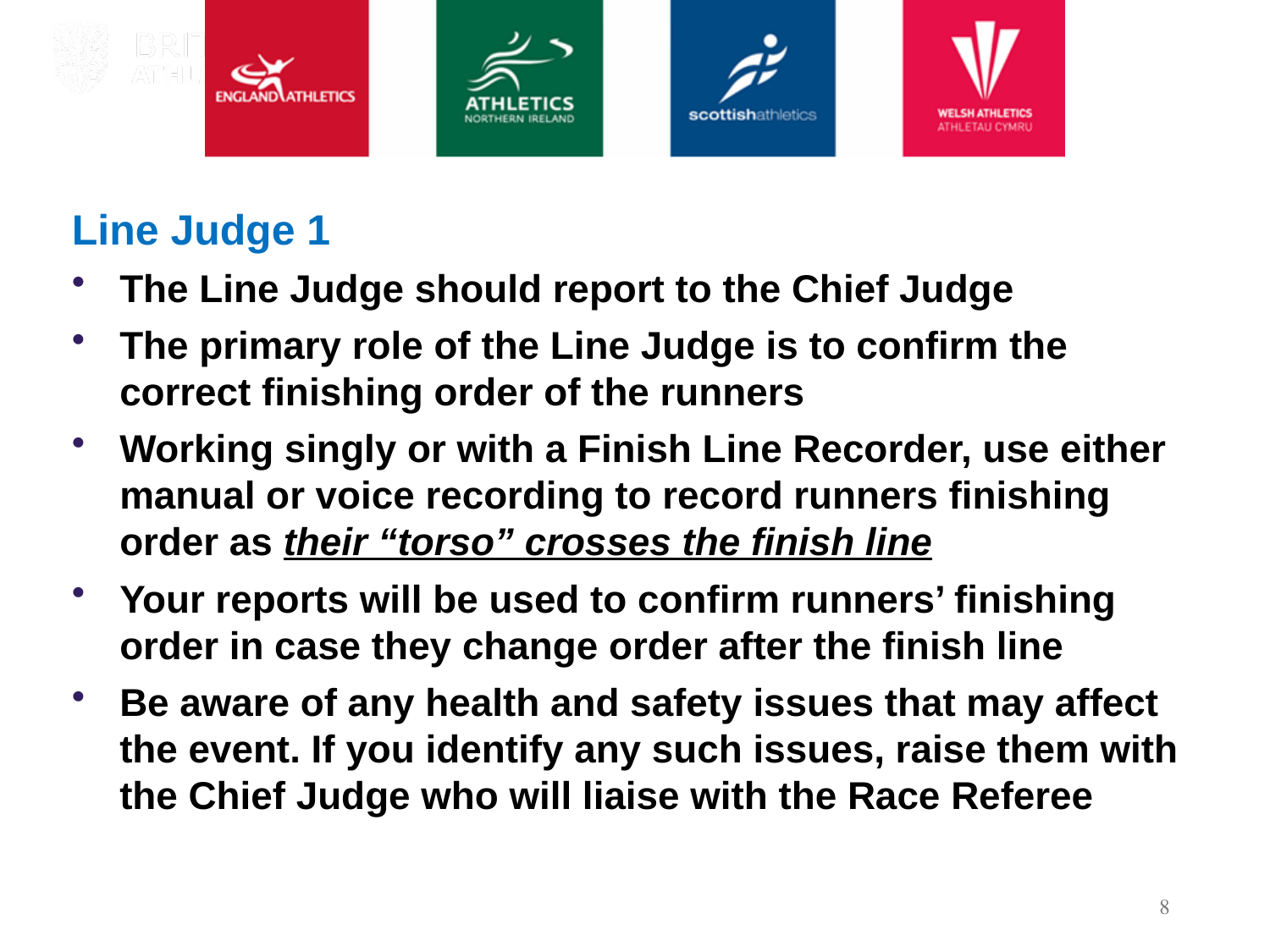

# Line Judge 1
The Line Judge should report to the Chief Judge
The primary role of the Line Judge is to confirm the correct finishing order of the runners
Working singly or with a Finish Line Recorder, use either manual or voice recording to record runners finishing order as their “torso” crosses the finish line
Your reports will be used to confirm runners’ finishing order in case they change order after the finish line
Be aware of any health and safety issues that may affect the event. If you identify any such issues, raise them with the Chief Judge who will liaise with the Race Referee

8